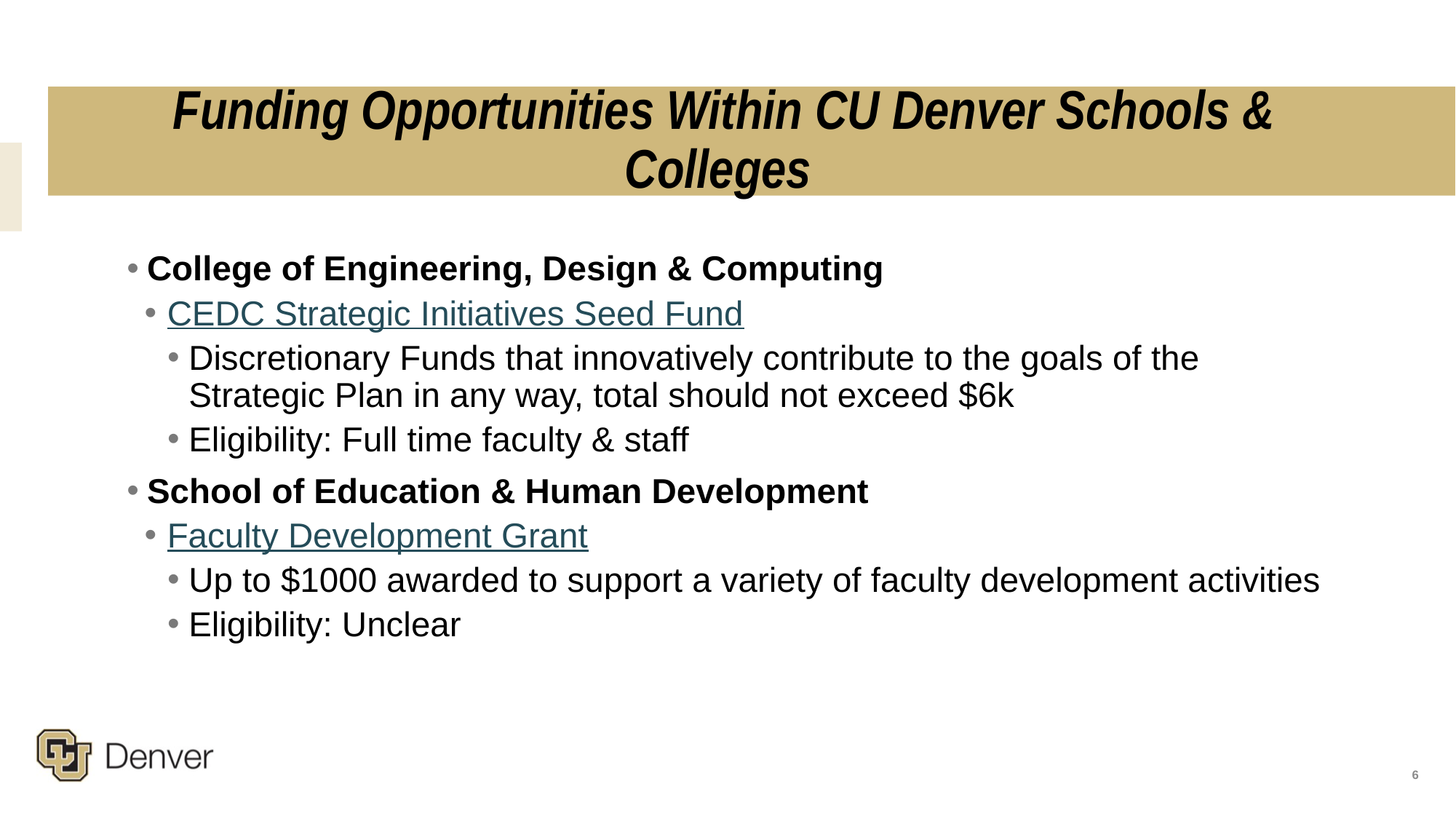

# Funding Opportunities Within CU Denver Schools & Colleges

College of Engineering, Design & Computing
CEDC Strategic Initiatives Seed Fund
Discretionary Funds that innovatively contribute to the goals of the Strategic Plan in any way, total should not exceed $6k
Eligibility: Full time faculty & staff
School of Education & Human Development
Faculty Development Grant
Up to $1000 awarded to support a variety of faculty development activities
Eligibility: Unclear

6